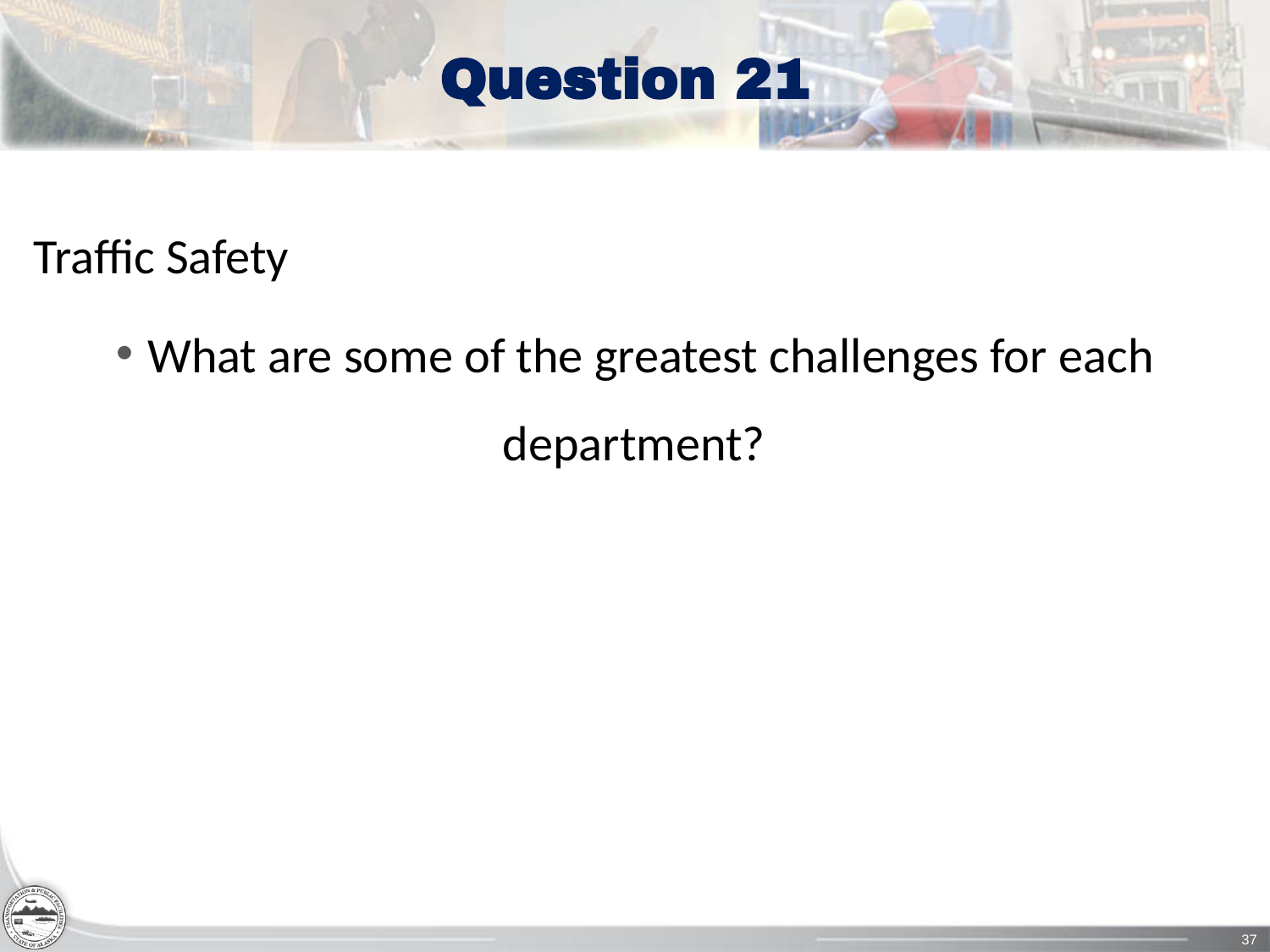

# Question 21
Traffic Safety
What are some of the greatest challenges for each department?